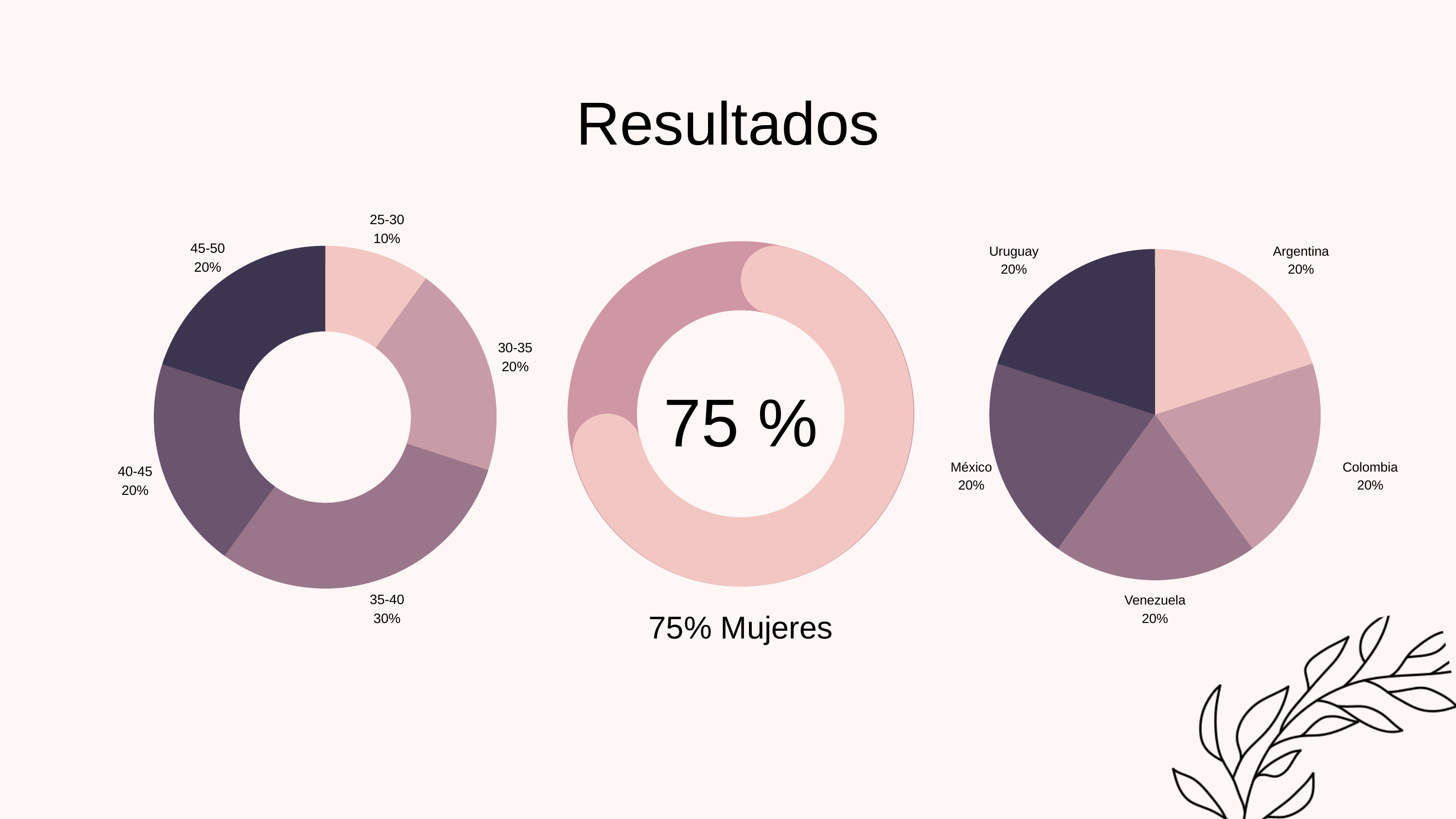

Resultados
25-30
10%
45-50
20%

30-35
20%
40-45
20%
35-40
30%

75 %
Uruguay
20%
Argentina
20%

México
20%
Colombia
20%
Venezuela
20%
75% Mujeres